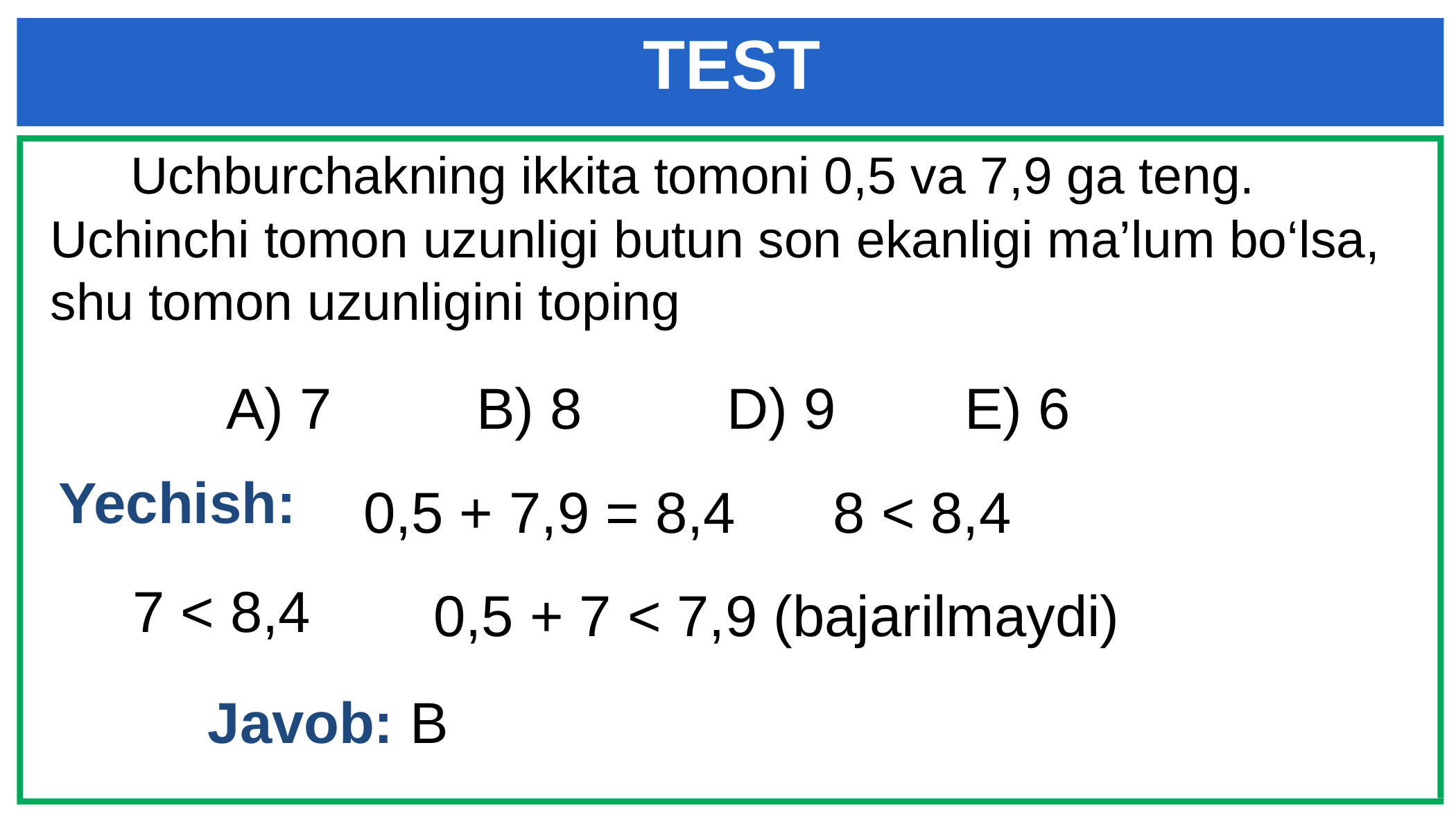

TEST
     Uchburchakning ikkita tomoni 0,5 va 7,9 ga teng. Uchinchi tomon uzunligi butun son ekanligi ma’lum bo‘lsa, shu tomon uzunligini toping
A) 7         B) 8         D) 9        E) 6
   Yechish:
8 < 8,4
0,5 + 7,9 = 8,4
7 < 8,4
0,5 + 7 < 7,9 (bajarilmaydi)
Javob: B